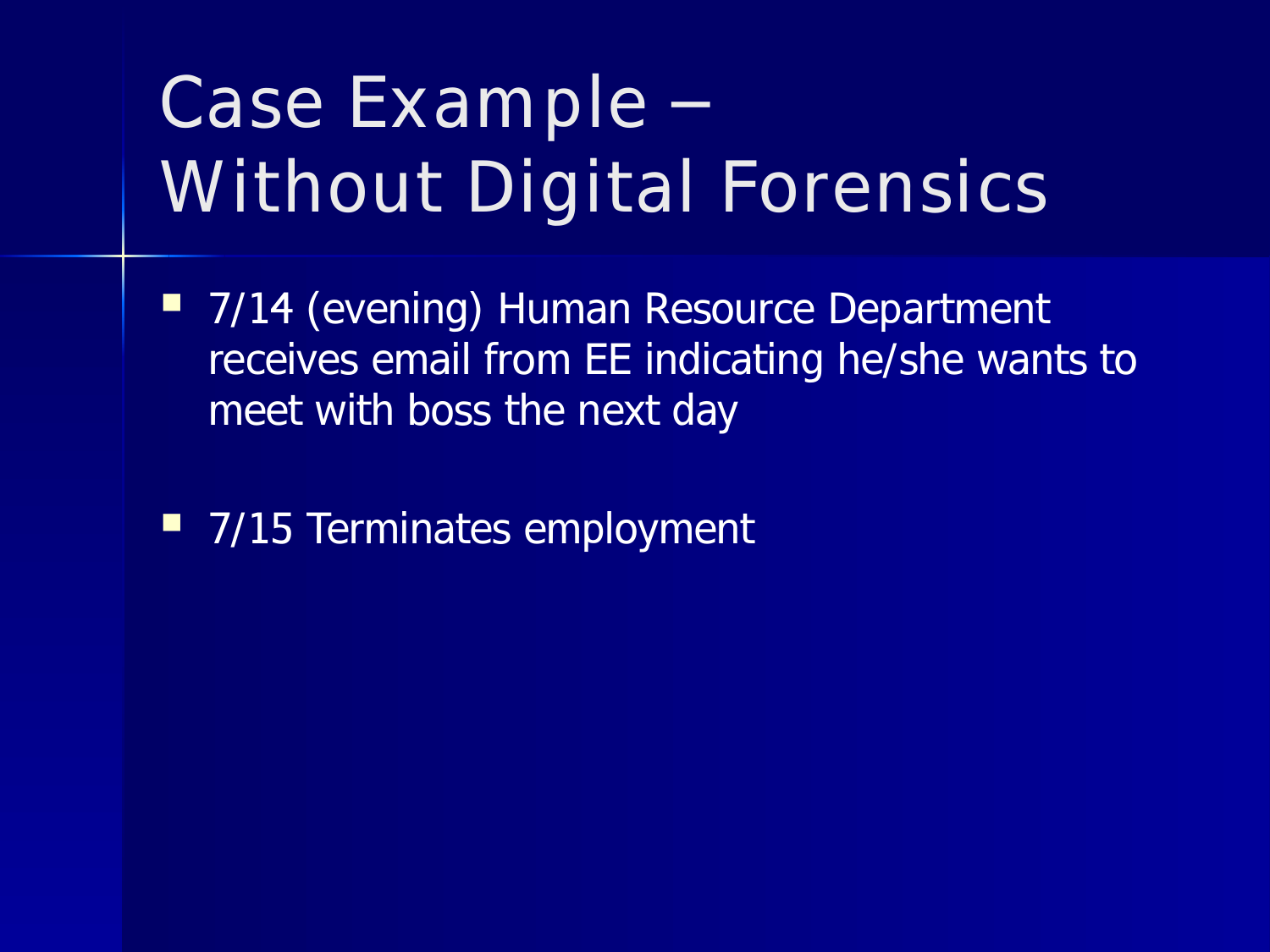

# Case Example – Without Digital Forensics
7/14 (evening) Human Resource Department receives email from EE indicating he/she wants to meet with boss the next day

7/15 Terminates employment